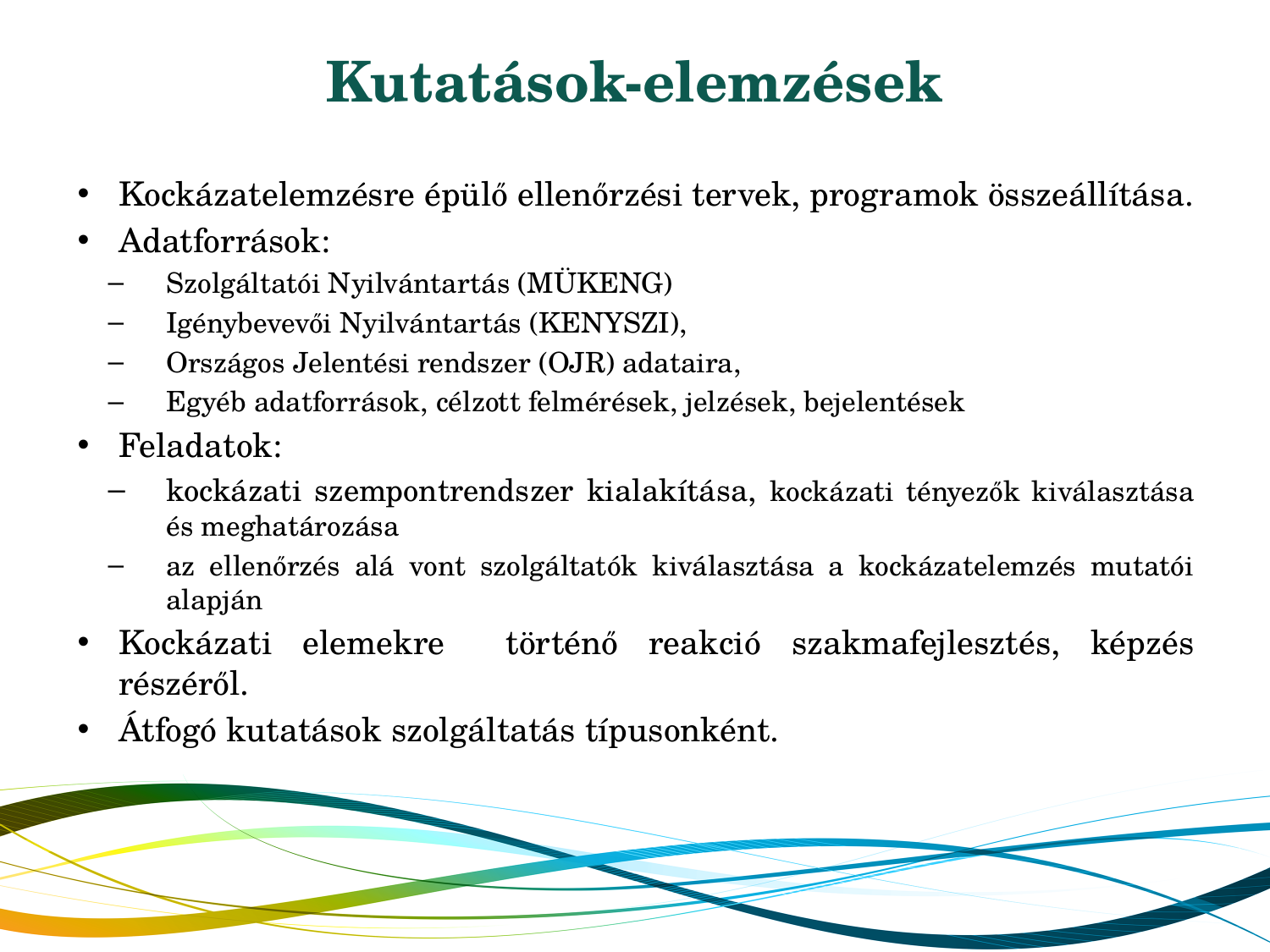

# Kutatások-elemzések
Kockázatelemzésre épülő ellenőrzési tervek, programok összeállítása.
Adatforrások:
Szolgáltatói Nyilvántartás (MÜKENG)
Igénybevevői Nyilvántartás (KENYSZI),
Országos Jelentési rendszer (OJR) adataira,
Egyéb adatforrások, célzott felmérések, jelzések, bejelentések
Feladatok:
kockázati szempontrendszer kialakítása, kockázati tényezők kiválasztása és meghatározása
az ellenőrzés alá vont szolgáltatók kiválasztása a kockázatelemzés mutatói alapján
Kockázati elemekre  történő reakció szakmafejlesztés, képzés részéről.
Átfogó kutatások szolgáltatás típusonként.